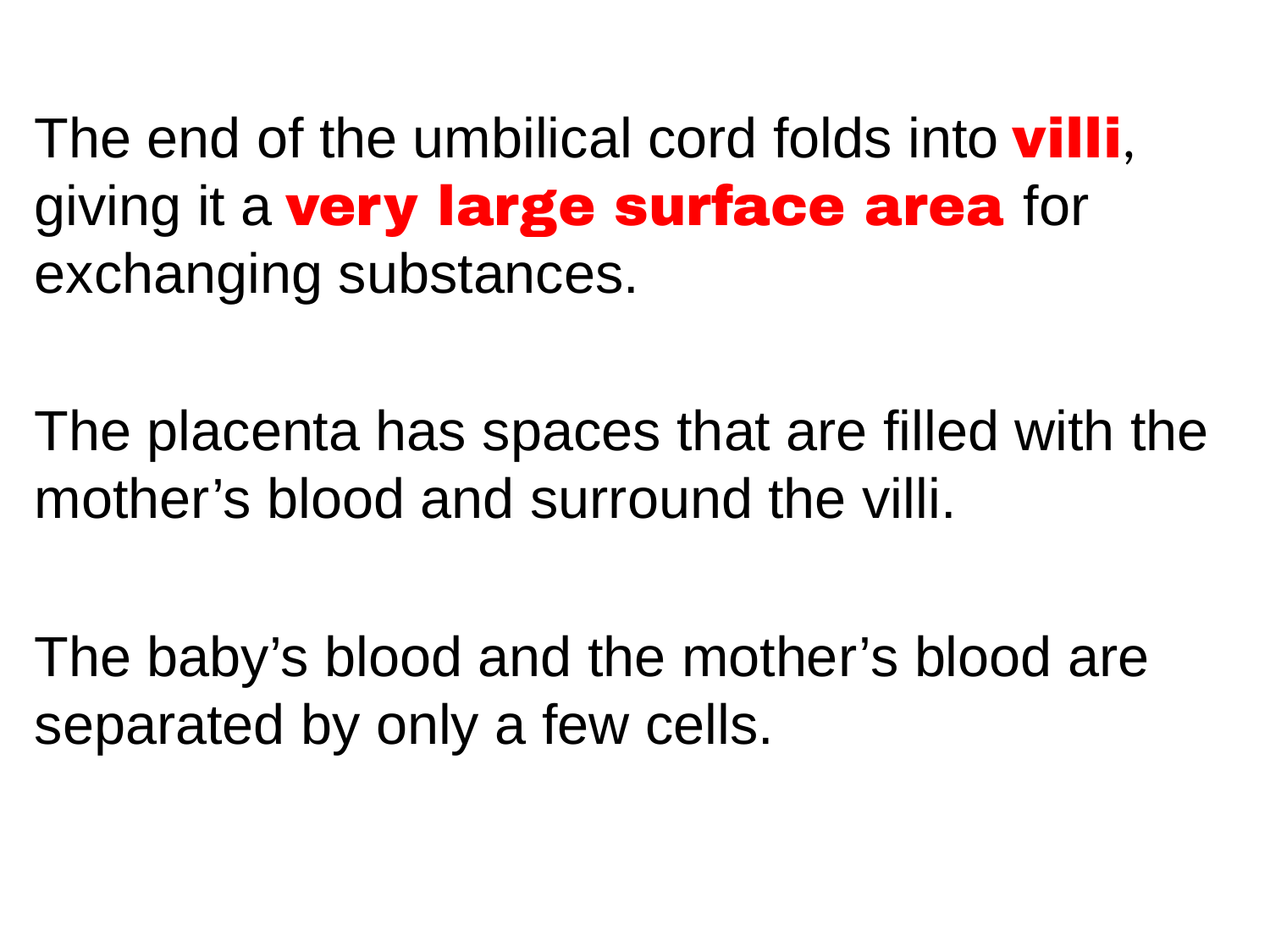

The end of the umbilical cord folds into villi, giving it a very large surface area for exchanging substances.

The placenta has spaces that are filled with the mother’s blood and surround the villi.

The baby’s blood and the mother’s blood are separated by only a few cells.